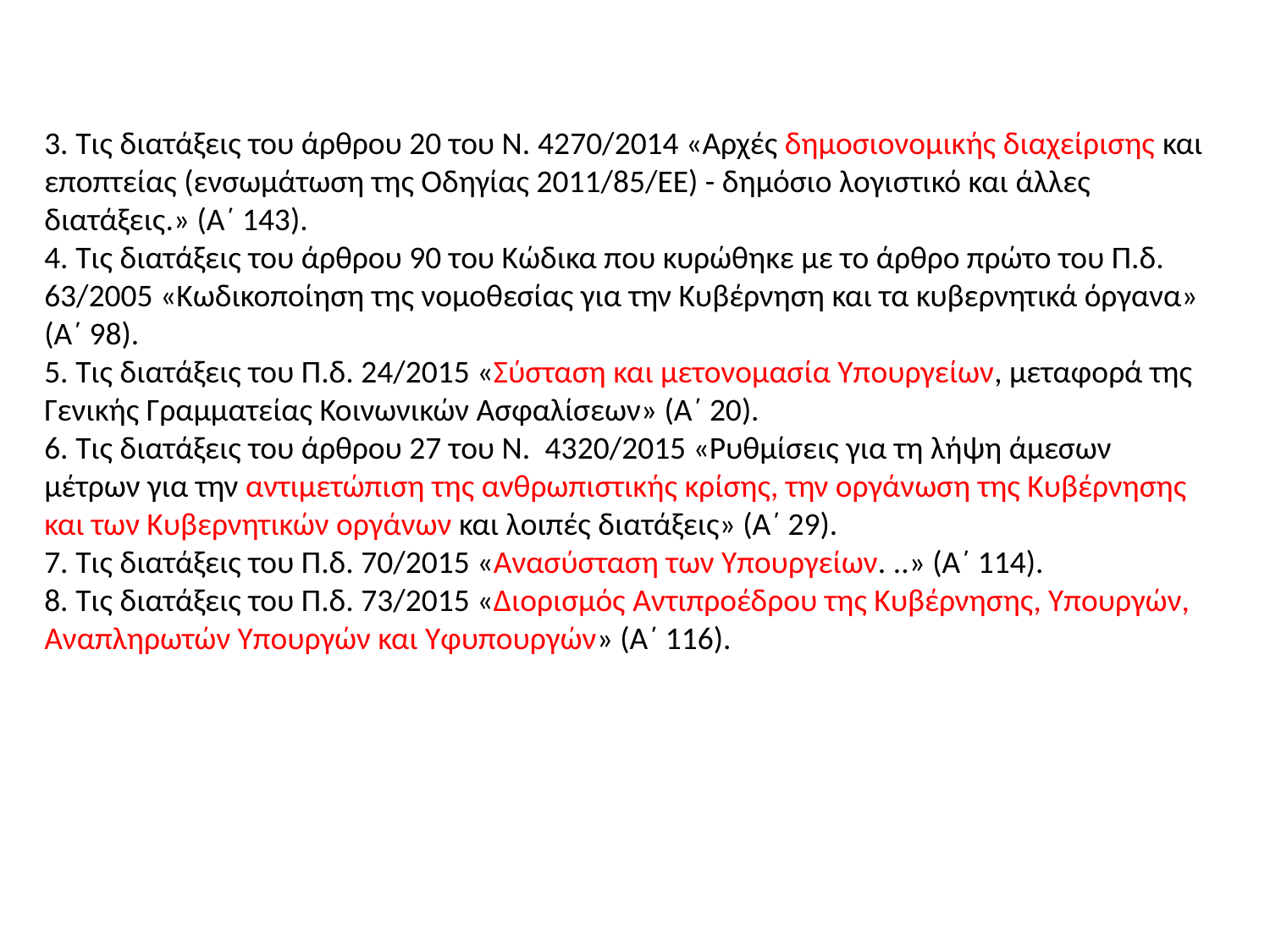

3. Τις διατάξεις του άρθρου 20 του Ν. 4270/2014 «Αρχές δημοσιονομικής διαχείρισης και εποπτείας (ενσωμάτωση της Οδηγίας 2011/85/ΕΕ) - δημόσιο λογιστικό και άλλες διατάξεις.» (Α΄ 143).
4. Τις διατάξεις του άρθρου 90 του Κώδικα που κυρώθηκε με το άρθρο πρώτο του Π.δ. 63/2005 «Κωδικοποίηση της νομοθεσίας για την Κυβέρνηση και τα κυβερνητικά όργανα» (Α΄ 98).
5. Τις διατάξεις του Π.δ. 24/2015 «Σύσταση και μετονομασία Υπουργείων, μεταφορά της Γενικής Γραμματείας Κοινωνικών Ασφαλίσεων» (Α΄ 20).
6. Τις διατάξεις του άρθρου 27 του Ν.  4320/2015 «Ρυθμίσεις για τη λήψη άμεσων μέτρων για την αντιμετώπιση της ανθρωπιστικής κρίσης, την οργάνωση της Κυβέρνησης και των Κυβερνητικών οργάνων και λοιπές διατάξεις» (Α΄ 29).
7. Τις διατάξεις του Π.δ. 70/2015 «Ανασύσταση των Υπουργείων. ..» (Α΄ 114).
8. Τις διατάξεις του Π.δ. 73/2015 «Διορισμός Αντιπροέδρου της Κυβέρνησης, Υπουργών, Αναπληρωτών Υπουργών και Υφυπουργών» (Α΄ 116).